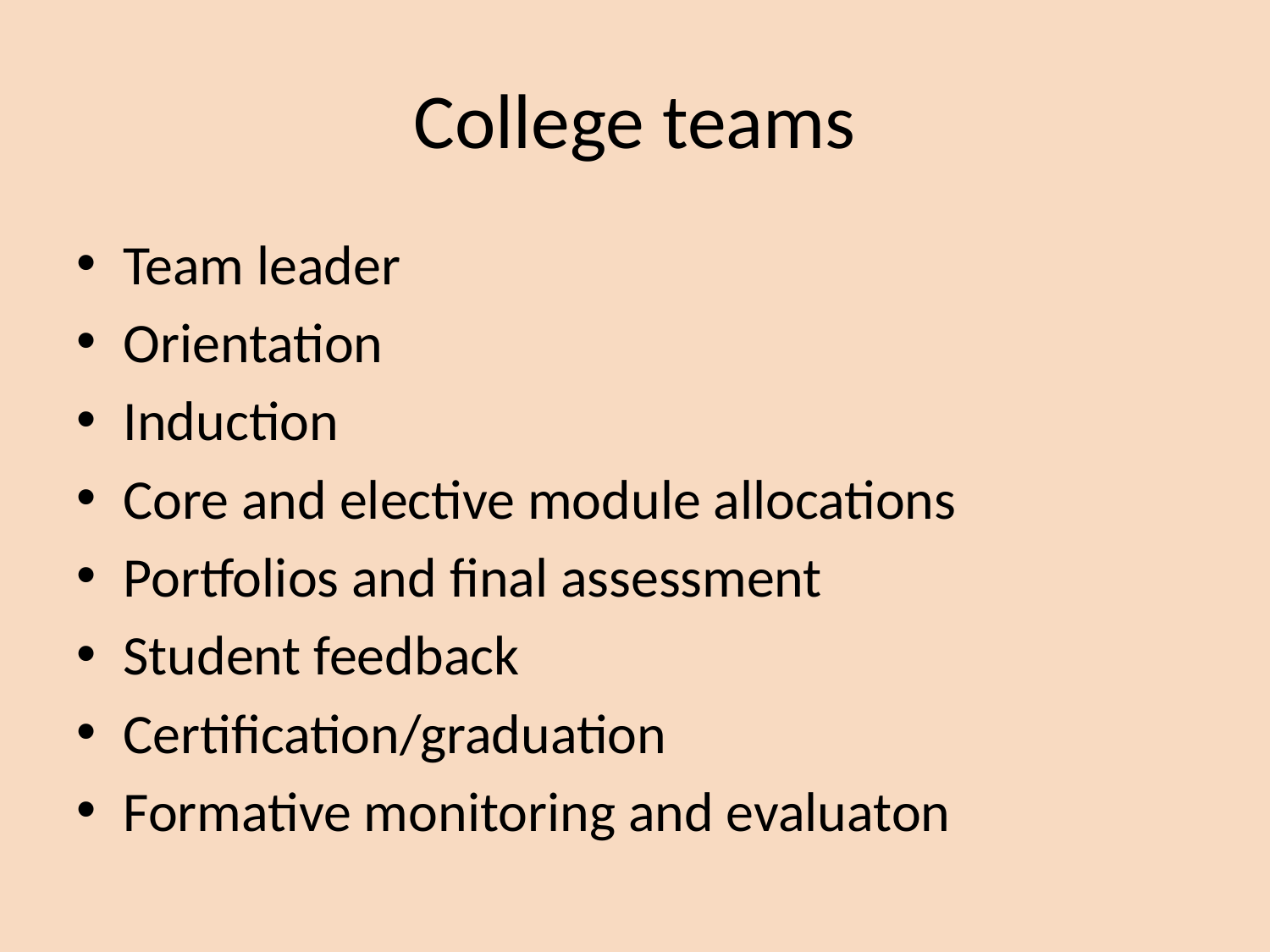

# College teams
Team leader
Orientation
Induction
Core and elective module allocations
Portfolios and final assessment
Student feedback
Certification/graduation
Formative monitoring and evaluaton